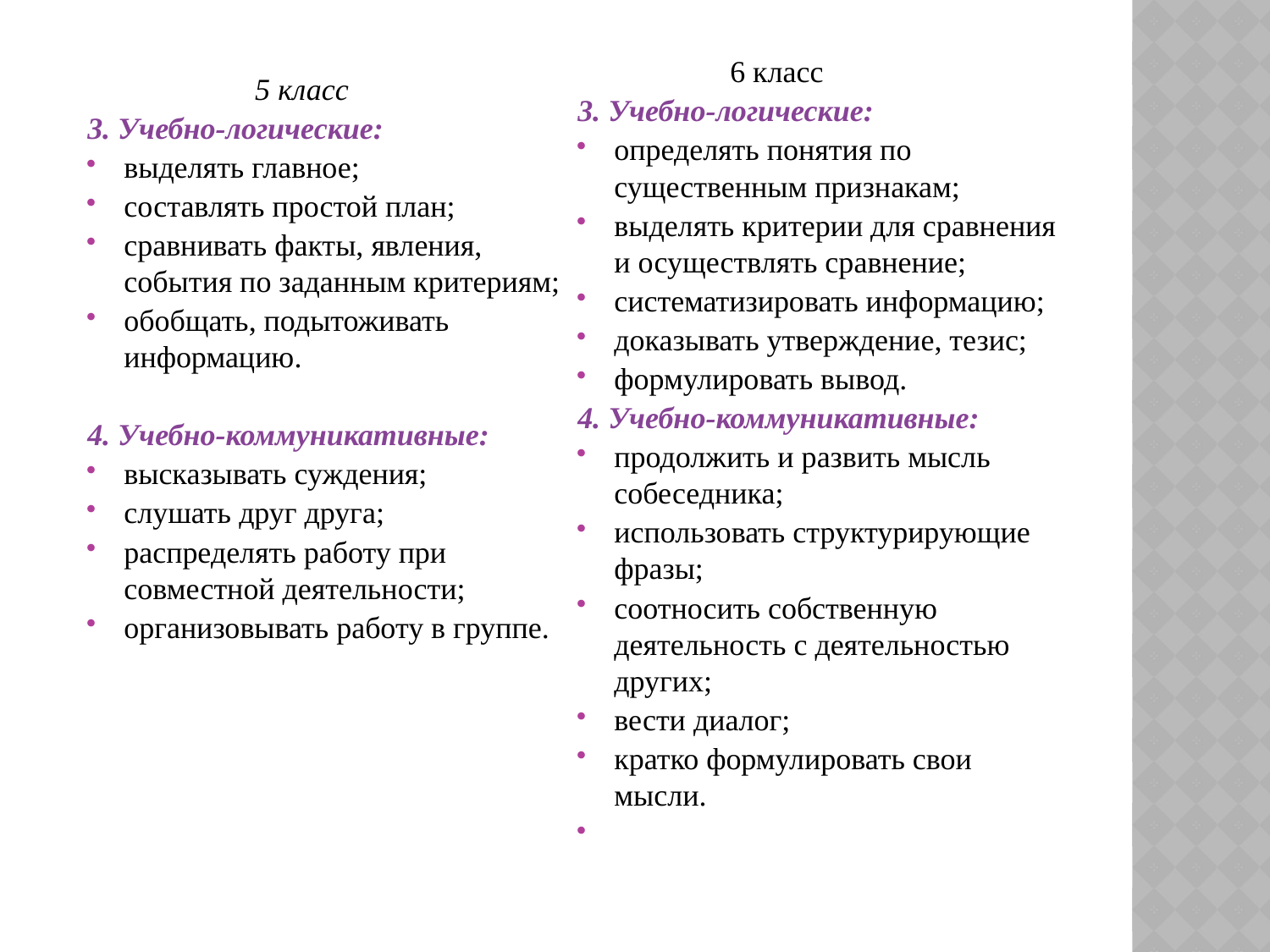

5 класс
3. Учебно-логические:
выделять главное;
составлять простой план;
сравнивать факты, явления, события по заданным критериям;
обобщать, подытоживать информацию.

4. Учебно-коммуникативные:
высказывать суждения;
слушать друг друга;
распределять работу при совместной деятельности;
организовывать работу в группе.

                    6 класс
3. Учебно-логические:
определять понятия по существенным признакам;
выделять критерии для сравнения и осуществлять сравнение;
систематизировать информацию;
доказывать утверждение, тезис;
формулировать вывод.
4. Учебно-коммуникативные:
продолжить и развить мысль собеседника;
использовать структурирующие фразы;
соотносить собственную деятельность с деятельностью других;
вести диалог;
кратко формулировать свои мысли.